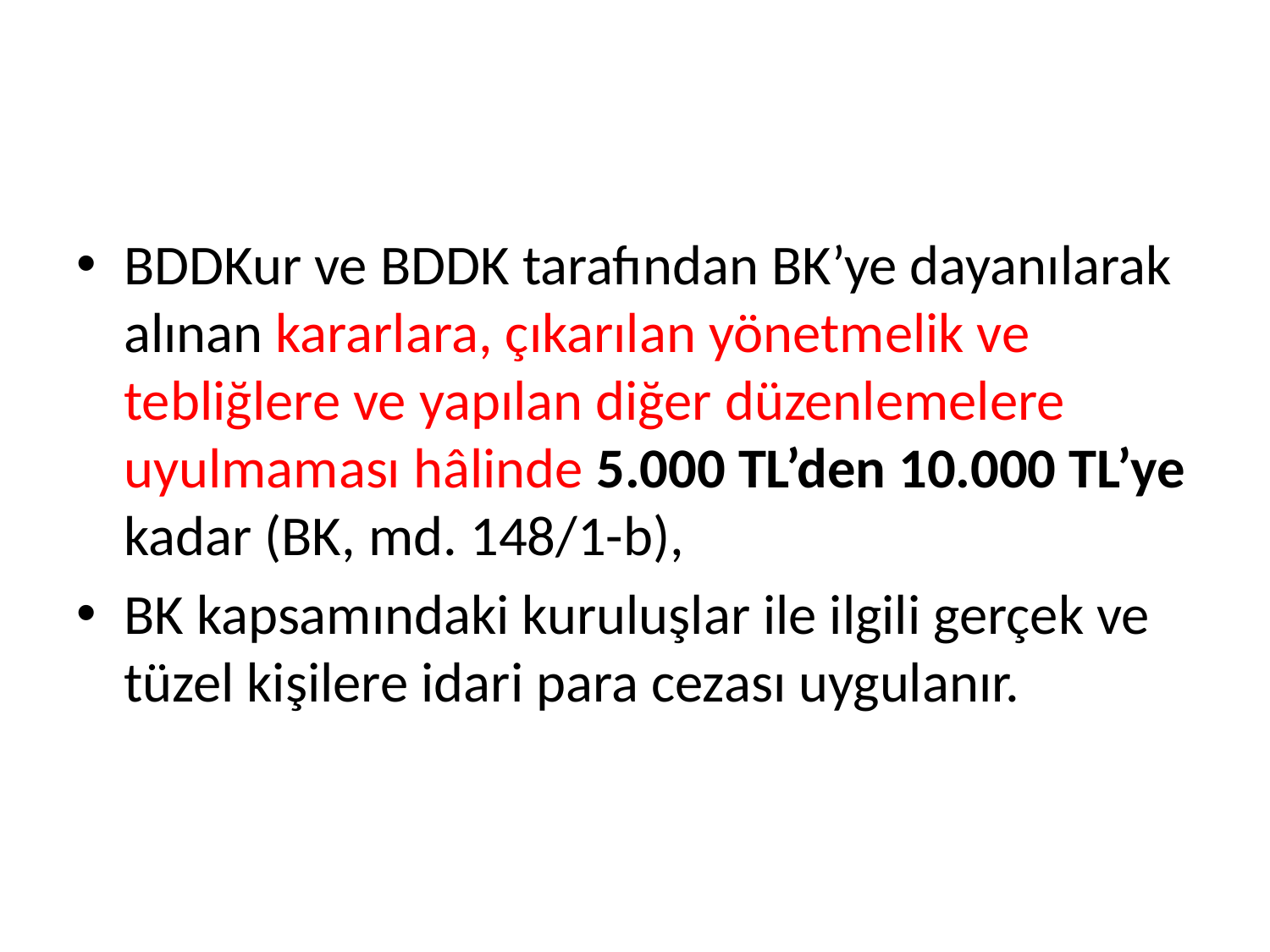

#
BDDKur ve BDDK tarafından BK’ye dayanılarak alınan kararlara, çıkarılan yönetmelik ve tebliğlere ve yapılan diğer düzenlemelere uyulmaması hâlinde 5.000 TL’den 10.000 TL’ye kadar (BK, md. 148/1-b),
BK kapsamındaki kuruluşlar ile ilgili gerçek ve tüzel kişilere idari para cezası uygulanır.